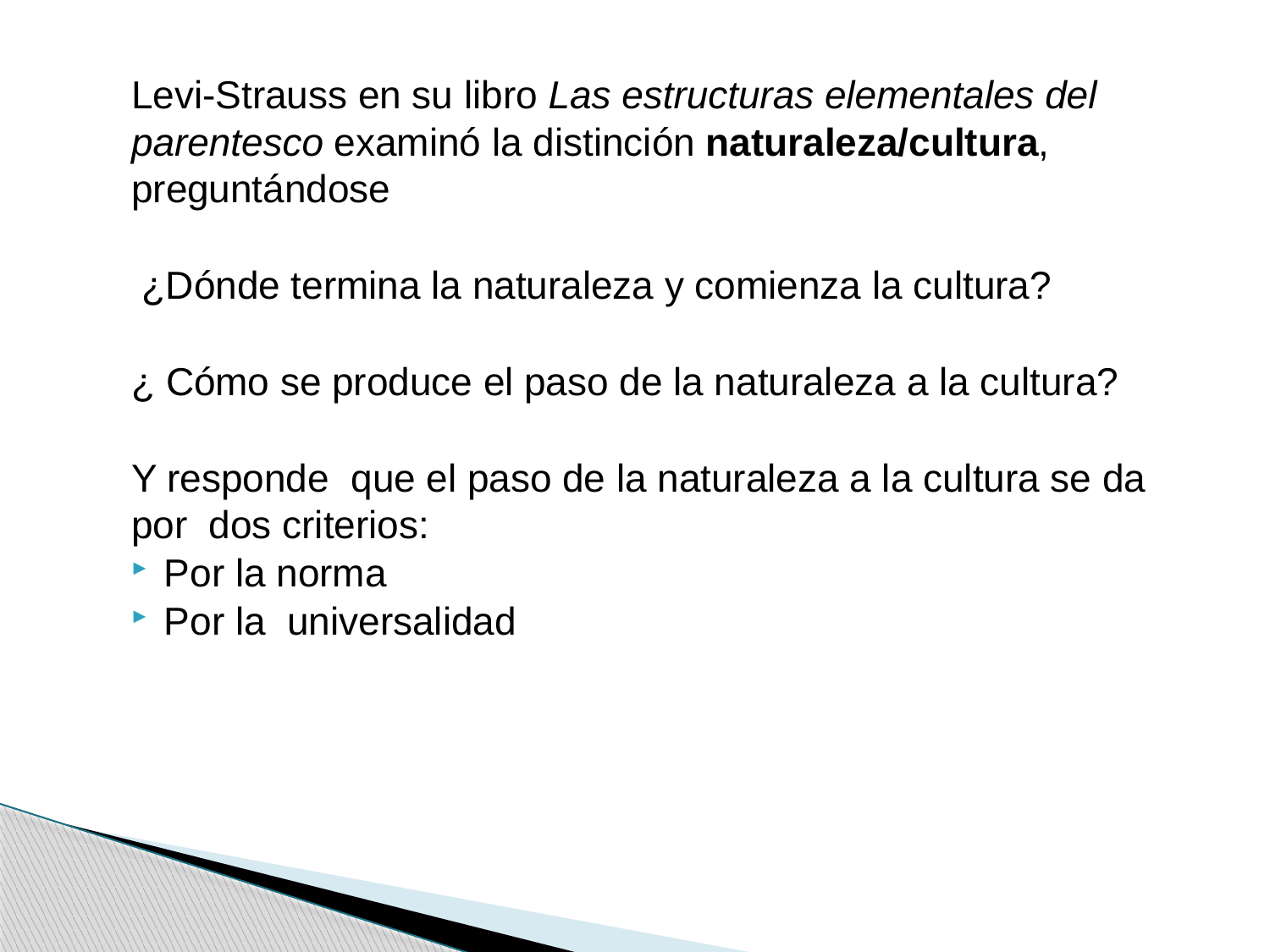

Levi-Strauss en su libro Las estructuras elementales del parentesco examinó la distinción naturaleza/cultura,  preguntándose

 ¿Dónde termina la naturaleza y comienza la cultura?

¿ Cómo se produce el paso de la naturaleza a la cultura?

Y responde  que el paso de la naturaleza a la cultura se da por  dos criterios:
Por la norma
Por la  universalidad